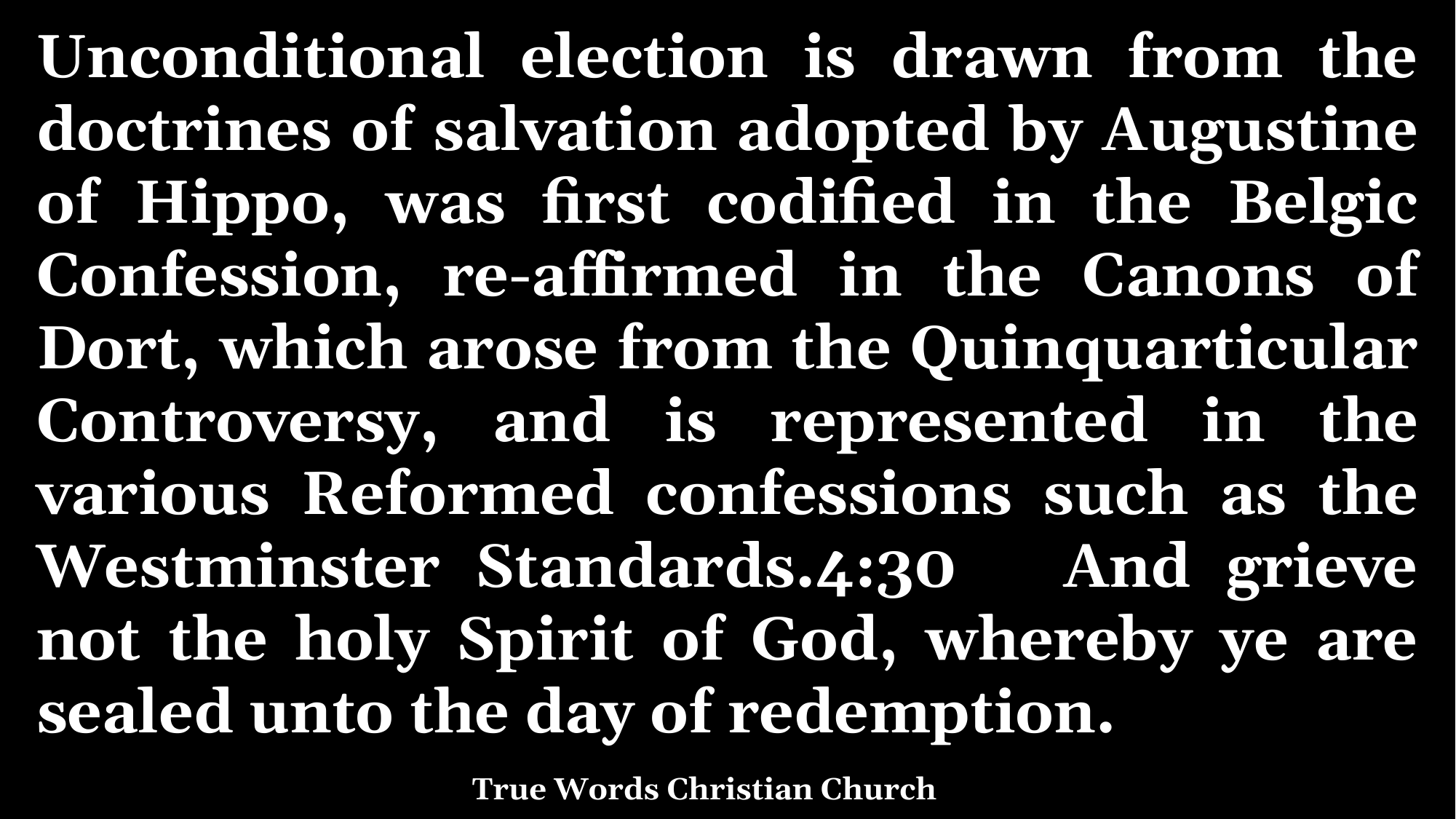

Unconditional election is drawn from the doctrines of salvation adopted by Augustine of Hippo, was first codified in the Belgic Confession, re-affirmed in the Canons of Dort, which arose from the Quinquarticular Controversy, and is represented in the various Reformed confessions such as the Westminster Standards.4:30   And grieve not the holy Spirit of God, whereby ye are sealed unto the day of redemption.
True Words Christian Church